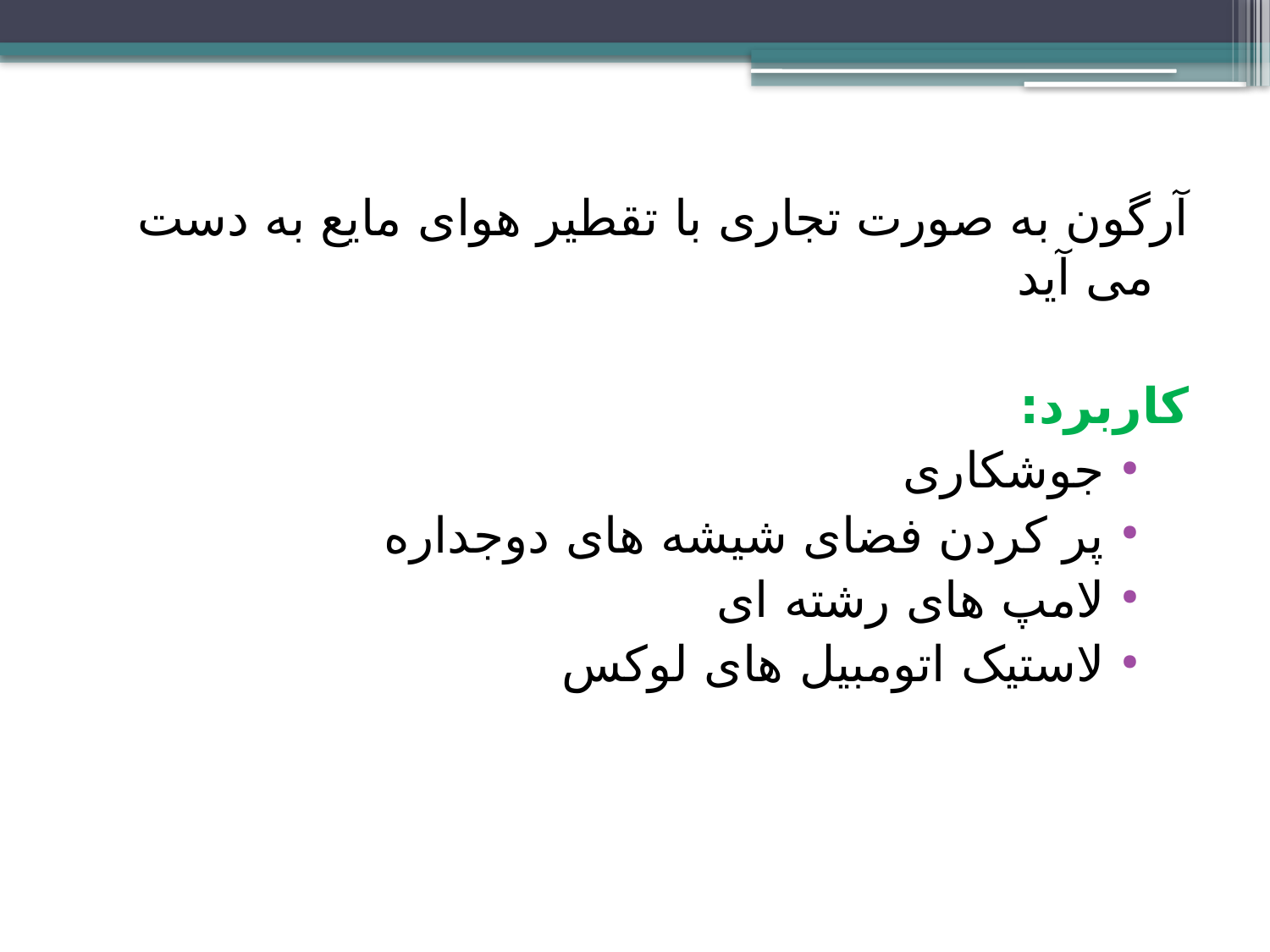

آرگون به صورت تجاری با تقطیر هوای مایع به دست می آید

کاربرد:
جوشکاری
پر کردن فضای شیشه های دوجداره
لامپ های رشته ای
لاستیک اتومبیل های لوکس